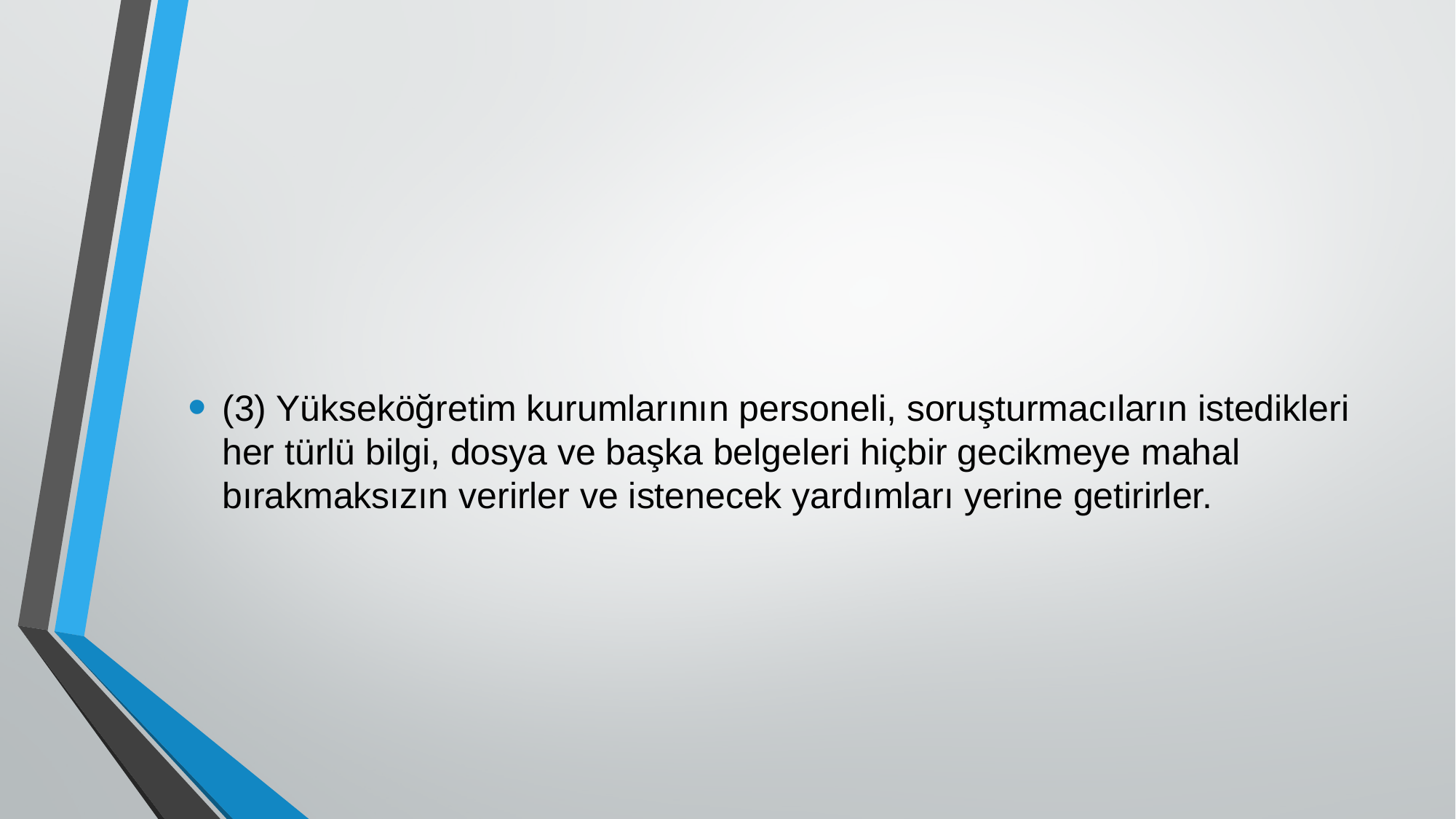

(3) Yükseköğretim kurumlarının personeli, soruşturmacıların istedikleri her türlü bilgi, dosya ve başka belgeleri hiçbir gecikmeye mahal bırakmaksızın verirler ve istenecek yardımları yerine getirirler.